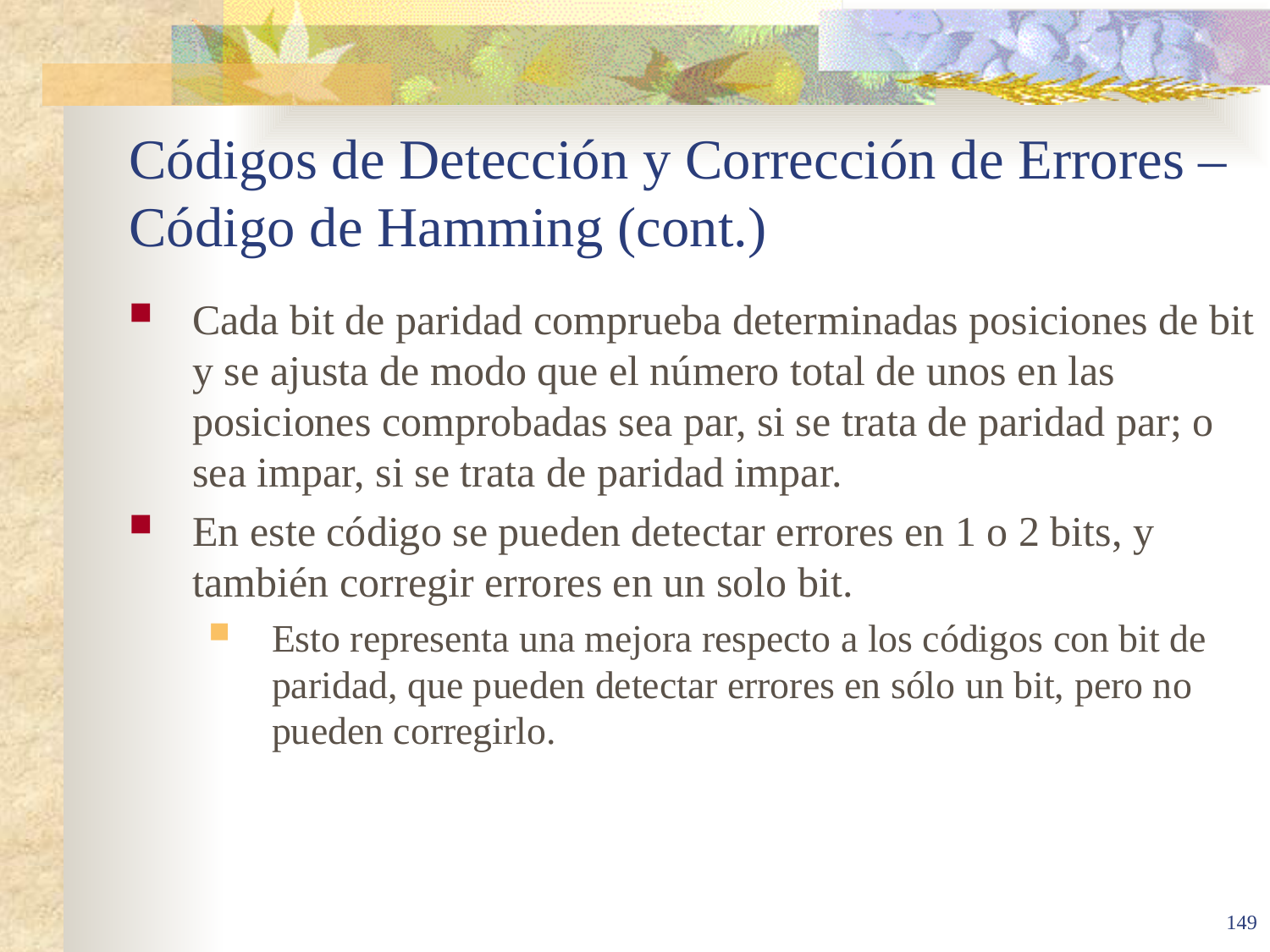

# Códigos de Detección y Corrección de Errores – Código de Hamming (cont.)
Cada bit de paridad comprueba determinadas posiciones de bit y se ajusta de modo que el número total de unos en las posiciones comprobadas sea par, si se trata de paridad par; o sea impar, si se trata de paridad impar.
En este código se pueden detectar errores en 1 o 2 bits, y también corregir errores en un solo bit.
Esto representa una mejora respecto a los códigos con bit de paridad, que pueden detectar errores en sólo un bit, pero no pueden corregirlo.
149